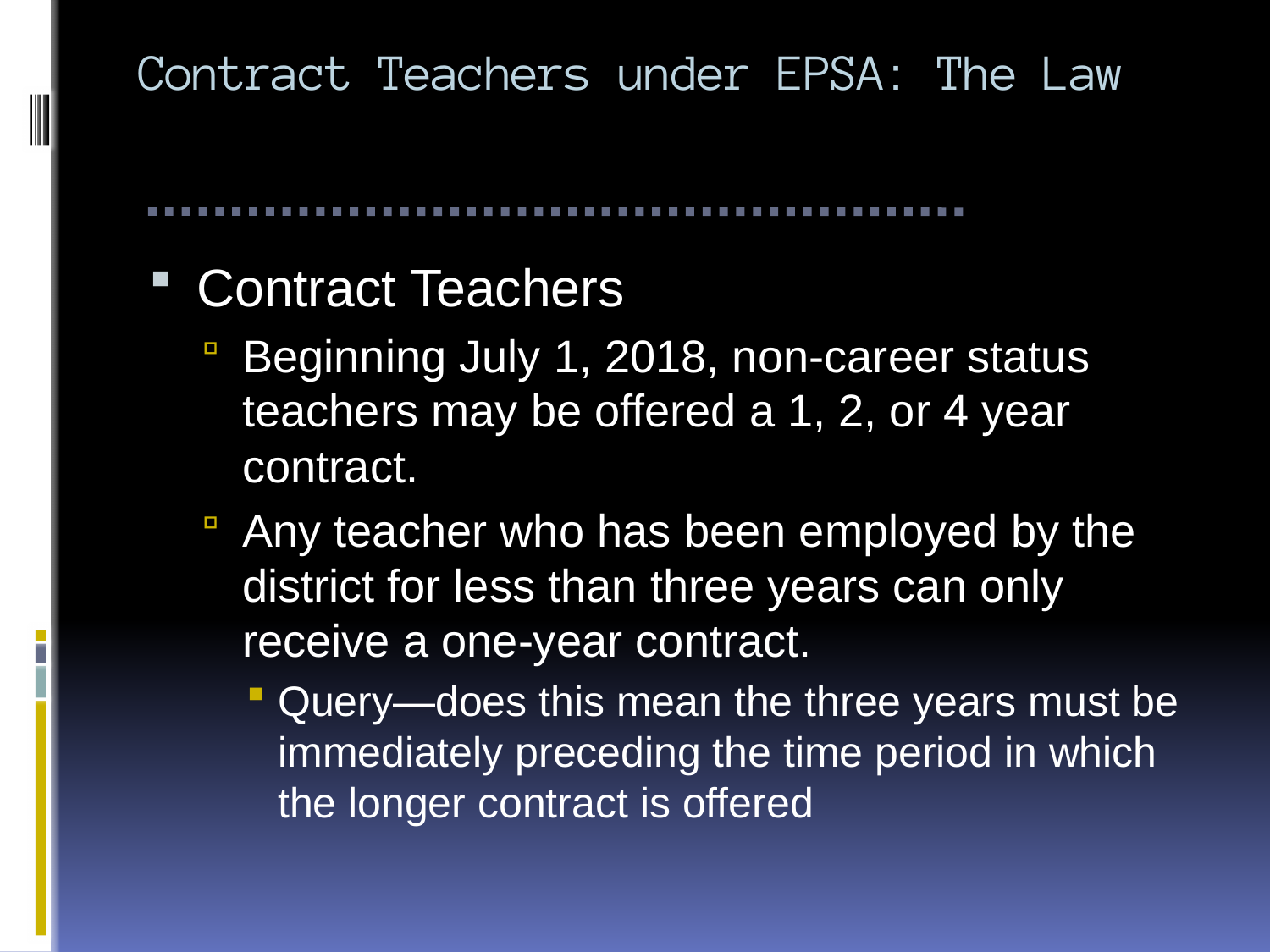

# Contract Teachers under EPSA: The Law
Contract Teachers
Beginning July 1, 2018, non-career status teachers may be offered a 1, 2, or 4 year contract.
Any teacher who has been employed by the district for less than three years can only receive a one-year contract.
Query—does this mean the three years must be immediately preceding the time period in which the longer contract is offered